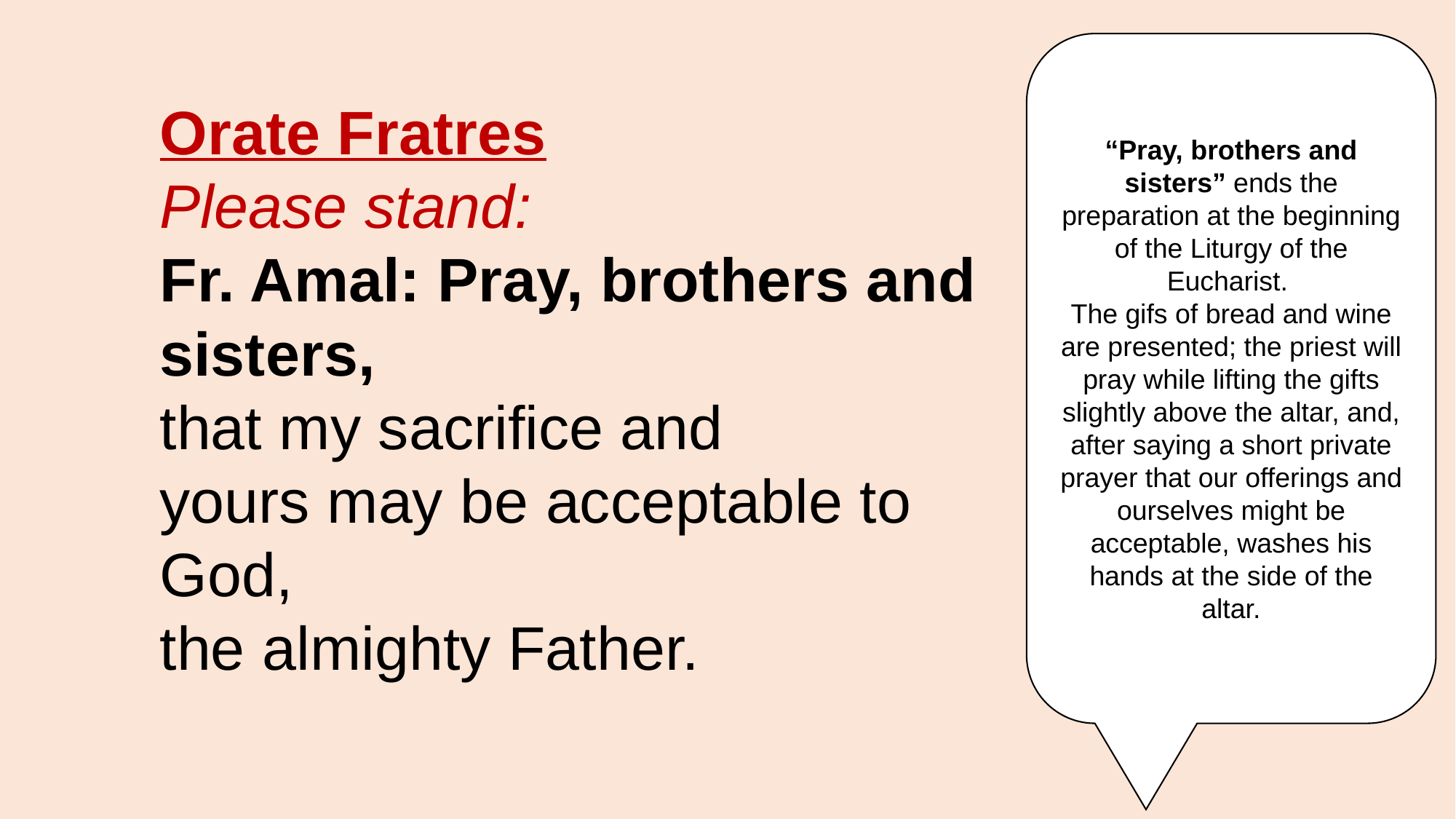

“Pray, brothers and sisters” ends the preparation at the beginning of the Liturgy of the Eucharist.
The gifs of bread and wine are presented; the priest will pray while lifting the gifts slightly above the altar, and, after saying a short private prayer that our offerings and ourselves might be acceptable, washes his hands at the side of the altar.

Orate Fratres
Please stand:
Fr. Amal: Pray, brothers and
sisters,
that my sacrifice and
yours may be acceptable to
God,
the almighty Father.